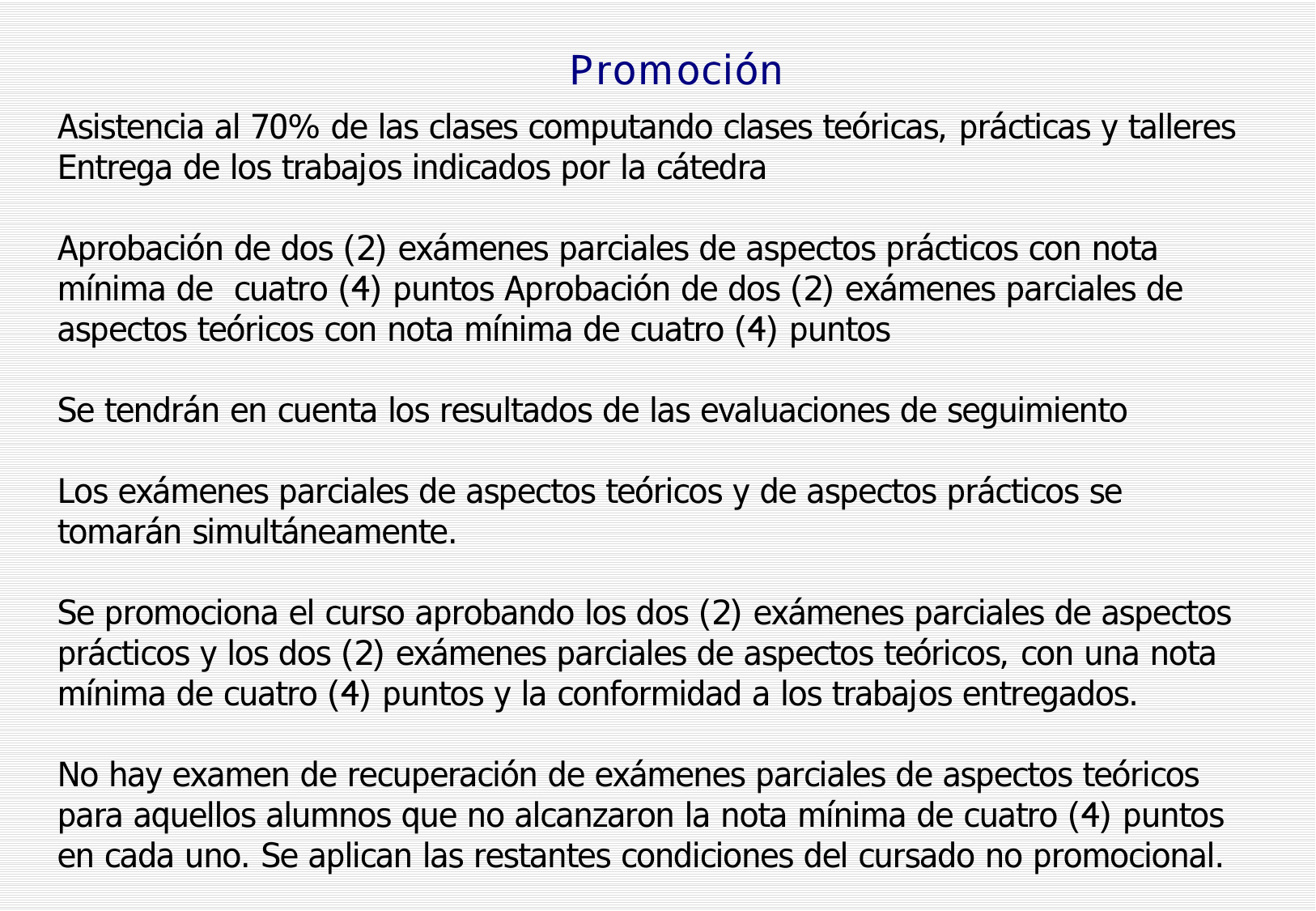

Promoción
Asistencia al 70% de las clases computando clases teóricas, prácticas y talleres
Entrega de los trabajos indicados por la cátedra

Aprobación de dos (2) exámenes parciales de aspectos prácticos con nota mínima de  cuatro (4) puntos Aprobación de dos (2) exámenes parciales de aspectos teóricos con nota mínima de cuatro (4) puntos

Se tendrán en cuenta los resultados de las evaluaciones de seguimiento

Los exámenes parciales de aspectos teóricos y de aspectos prácticos se tomarán simultáneamente.

Se promociona el curso aprobando los dos (2) exámenes parciales de aspectos prácticos y los dos (2) exámenes parciales de aspectos teóricos, con una nota mínima de cuatro (4) puntos y la conformidad a los trabajos entregados.

No hay examen de recuperación de exámenes parciales de aspectos teóricos para aquellos alumnos que no alcanzaron la nota mínima de cuatro (4) puntos en cada uno. Se aplican las restantes condiciones del cursado no promocional.